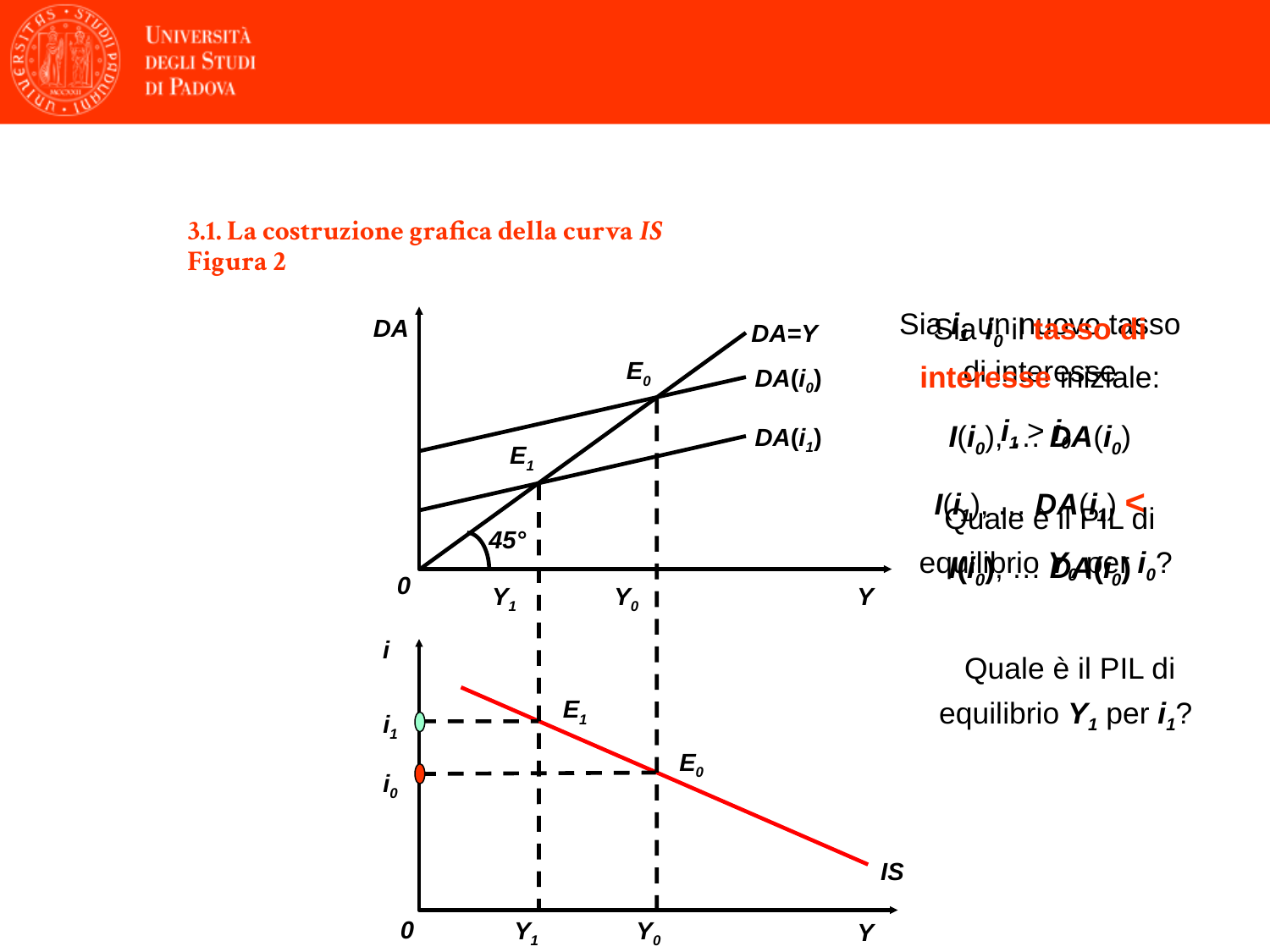

# 3.1. La costruzione grafica della curva IS Figura 2
Sia i1 un nuovo tasso di interesse
i1 > i0
I(i1), … DA(i1) <
I(i0), … DA(i0)
Sia i0 il tasso di interesse iniziale:
I(i0), … DA(i0)

DA
0
Y
DA=Y

45°
E0
DA(i0)

i0

Y0
Y0
E0
DA(i1)

i1

E1

Y1

Y1
E1
Quale è il PIL di equilibrio Y0 per i0?
i

0
Y
Quale è il PIL di equilibrio Y1 per i1?

IS
10